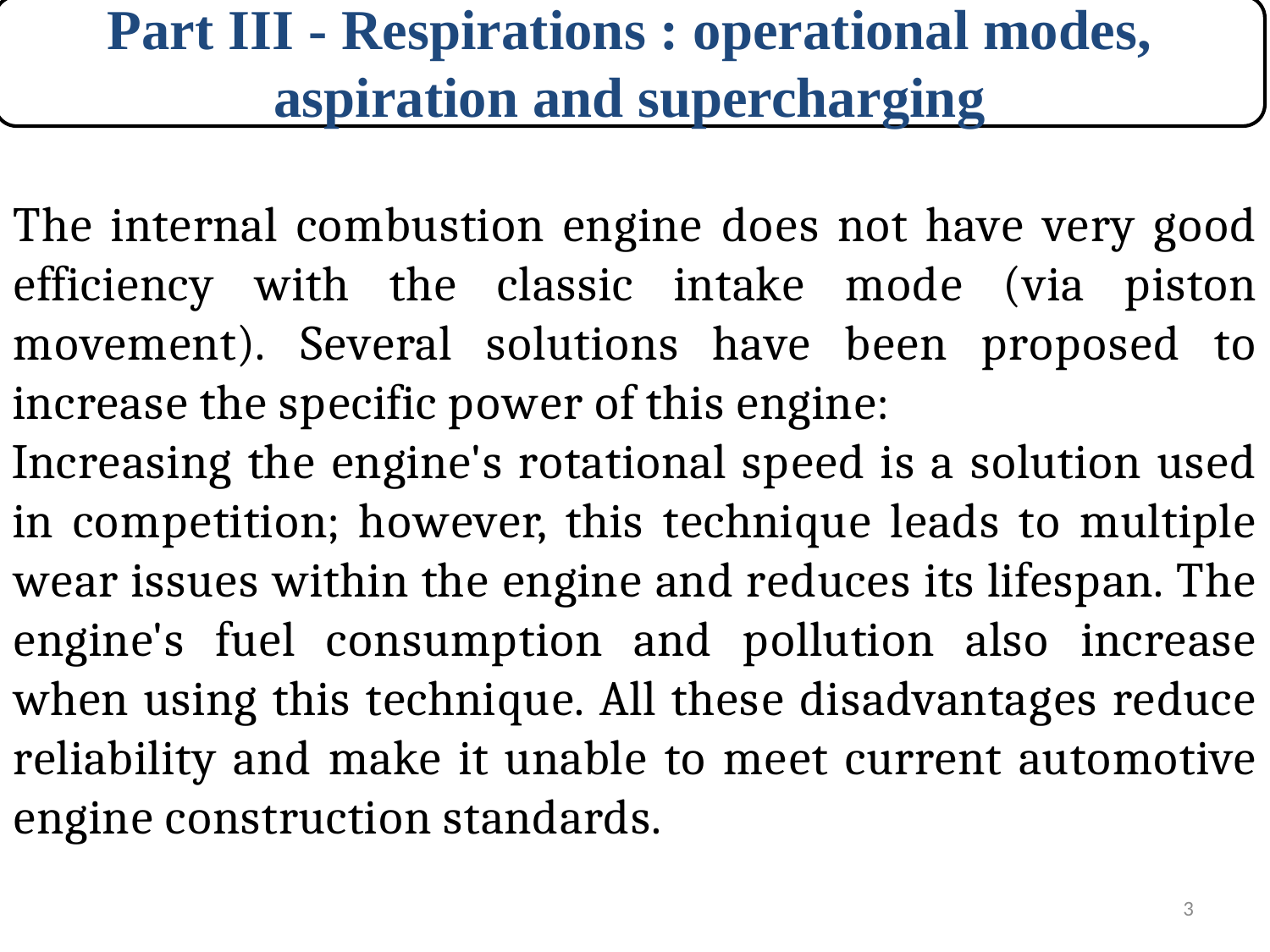

Part III - Respirations : operational modes, aspiration and supercharging

The internal combustion engine does not have very good efficiency with the classic intake mode (via piston movement). Several solutions have been proposed to increase the specific power of this engine:
Increasing the engine's rotational speed is a solution used in competition; however, this technique leads to multiple wear issues within the engine and reduces its lifespan. The engine's fuel consumption and pollution also increase when using this technique. All these disadvantages reduce reliability and make it unable to meet current automotive engine construction standards.

3